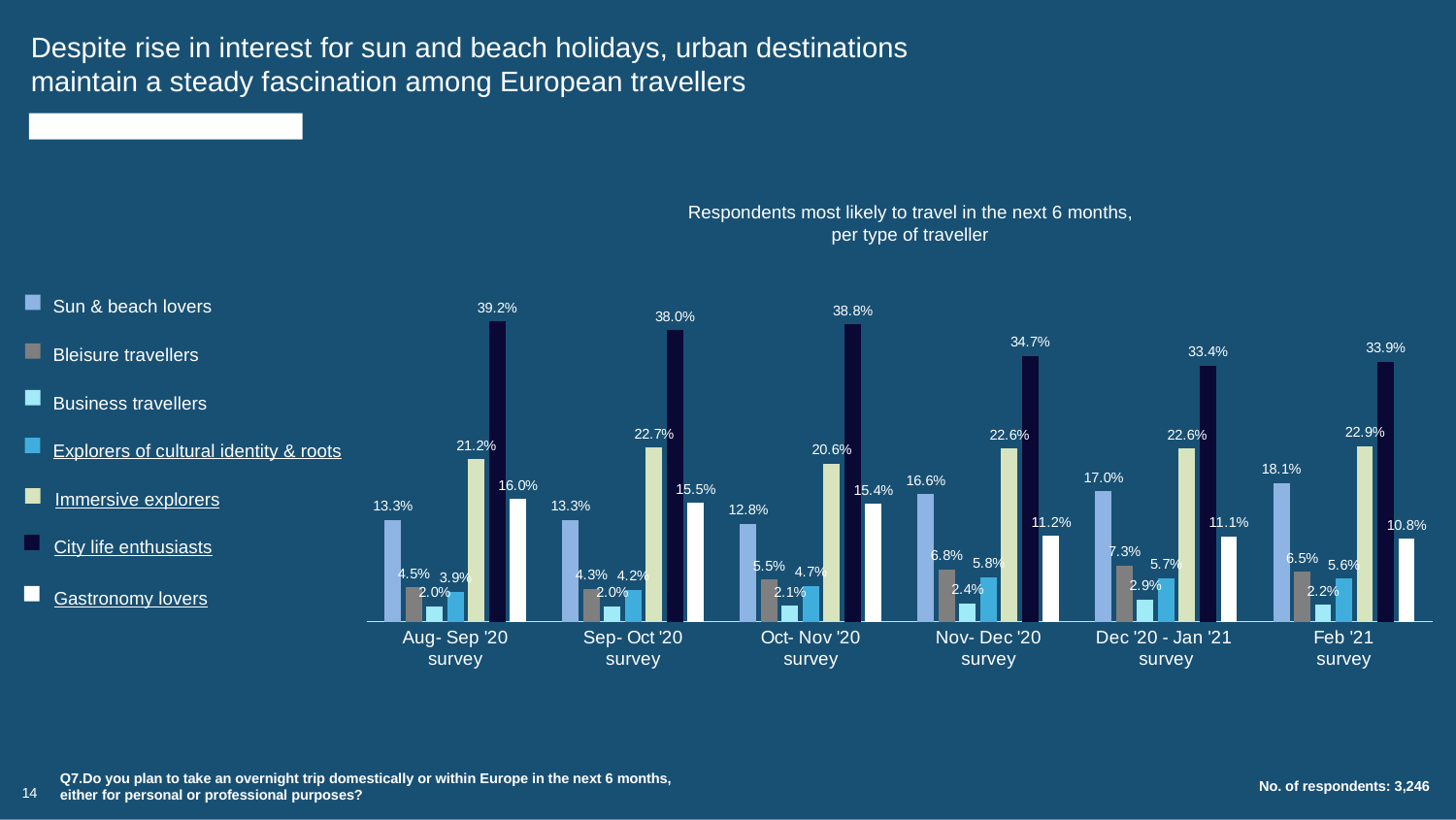

Despite rise in interest for sun and beach holidays, urban destinations
maintain a steady fascination among European travellers

Respondents most likely to travel in the next 6 months, per type of traveller

### Chart

| Category | Sun & Beach | Bleisure | Business | Culture | Explorers | City enthusiasts | Gastronomy |
|---|---|---|---|---|---|---|---|
| Aug- Sep '20
survey | 0.133 | 0.045 | 0.02 | 0.039 | 0.212 | 0.392 | 0.16 |
| Sep- Oct '20
survey | 0.133 | 0.043 | 0.02 | 0.042 | 0.227 | 0.38 | 0.155 |
| Oct- Nov '20
survey | 0.128 | 0.055 | 0.021 | 0.047 | 0.206 | 0.388 | 0.154 |
| Nov- Dec '20
survey | 0.166 | 0.068 | 0.024 | 0.058 | 0.226 | 0.347 | 0.112 |
| Dec '20 - Jan '21
survey | 0.17 | 0.073 | 0.029 | 0.057 | 0.226 | 0.334 | 0.111 |
| Feb '21
survey | 0.181 | 0.065 | 0.022 | 0.056 | 0.229 | 0.339 | 0.108 |
Sun & beach lovers

Bleisure travellers

Business travellers

Explorers of cultural identity & roots

Immersive explorers

City life enthusiasts

Gastronomy lovers

14
Q7.Do you plan to take an overnight trip domestically or within Europe in the next 6 months, either for personal or professional purposes?
No. of respondents: 3,246